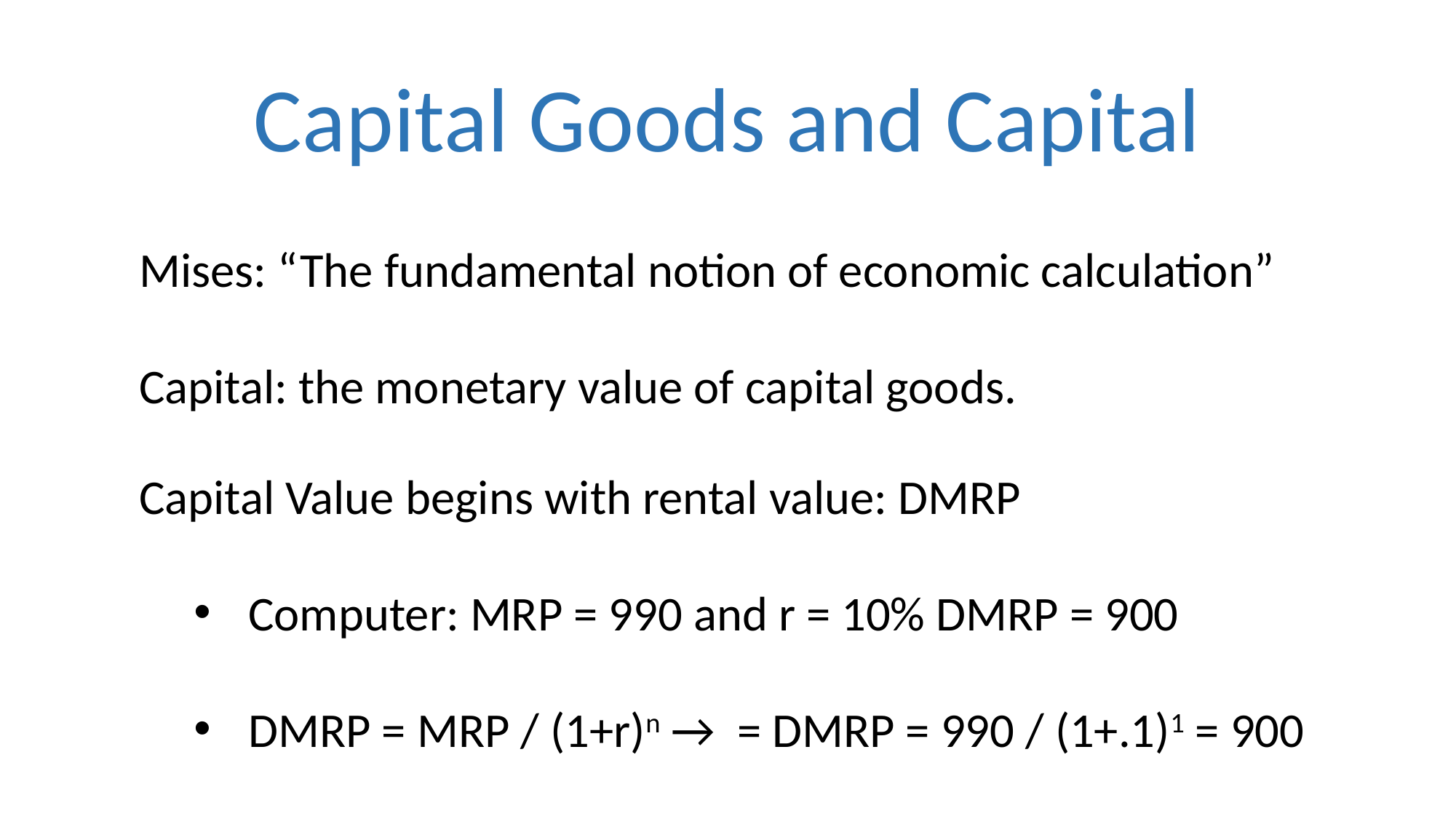

# Capital Goods and Capital
Mises: “The fundamental notion of economic calculation”

Capital: the monetary value of capital goods.

Capital Value begins with rental value: DMRP

Computer: MRP = 990 and r = 10% DMRP = 900

DMRP = MRP / (1+r)n →  = DMRP = 990 / (1+.1)1 = 900